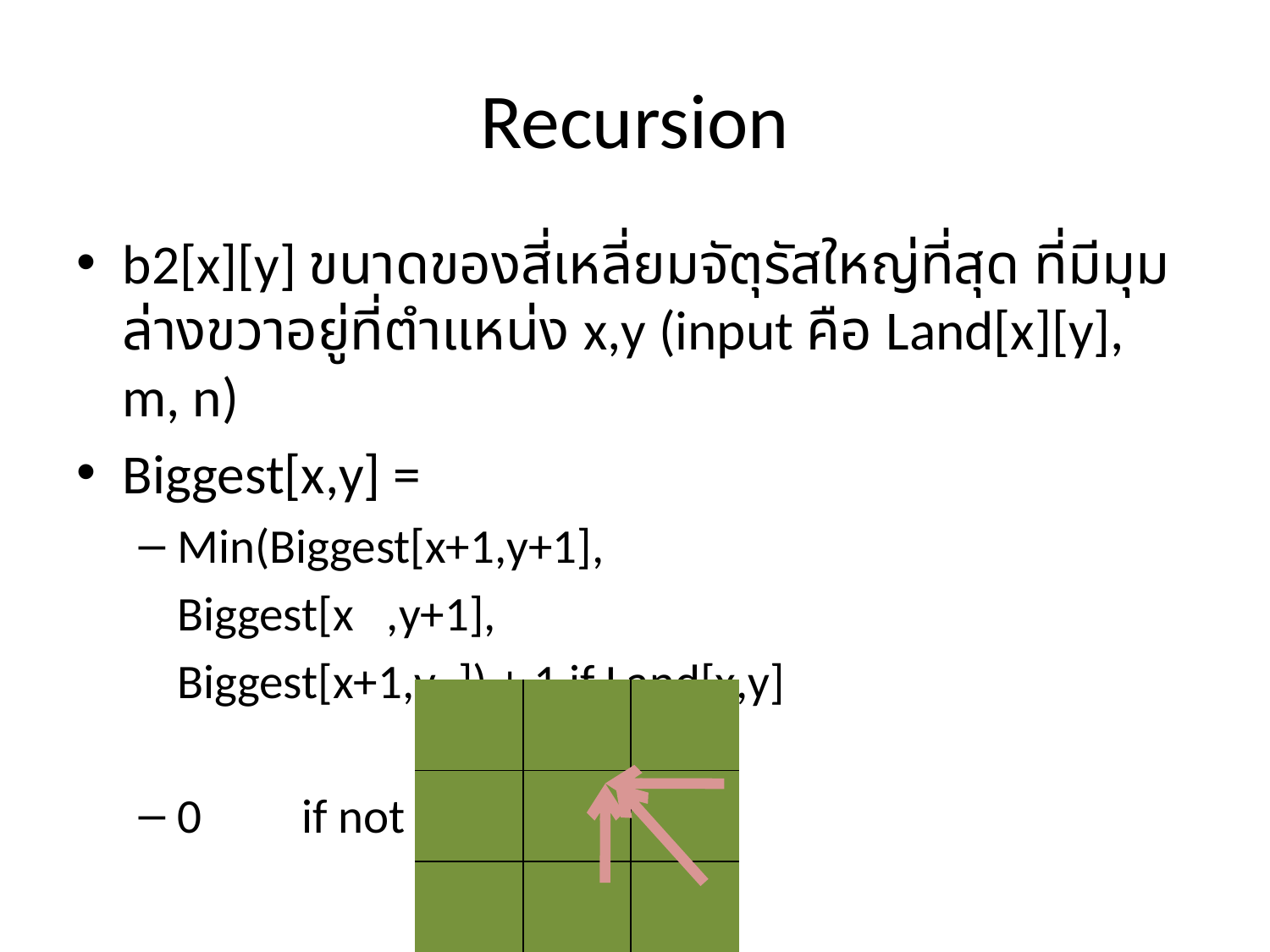

# Recursion
b2[x][y] ขนาดของสี่เหลี่ยมจัตุรัสใหญ่ที่สุด ที่มีมุมล่างขวาอยู่ที่ตำแหน่ง x,y (input คือ Land[x][y], m, n)
Biggest[x,y] =
Min(Biggest[x+1,y+1],
			Biggest[x   ,y+1],
			Biggest[x+1,y  ]) + 1 if Land[x,y]

0		if not land[x,y]
|  |  |  |
| --- | --- | --- |
|  |  |  |
|  |  |  |